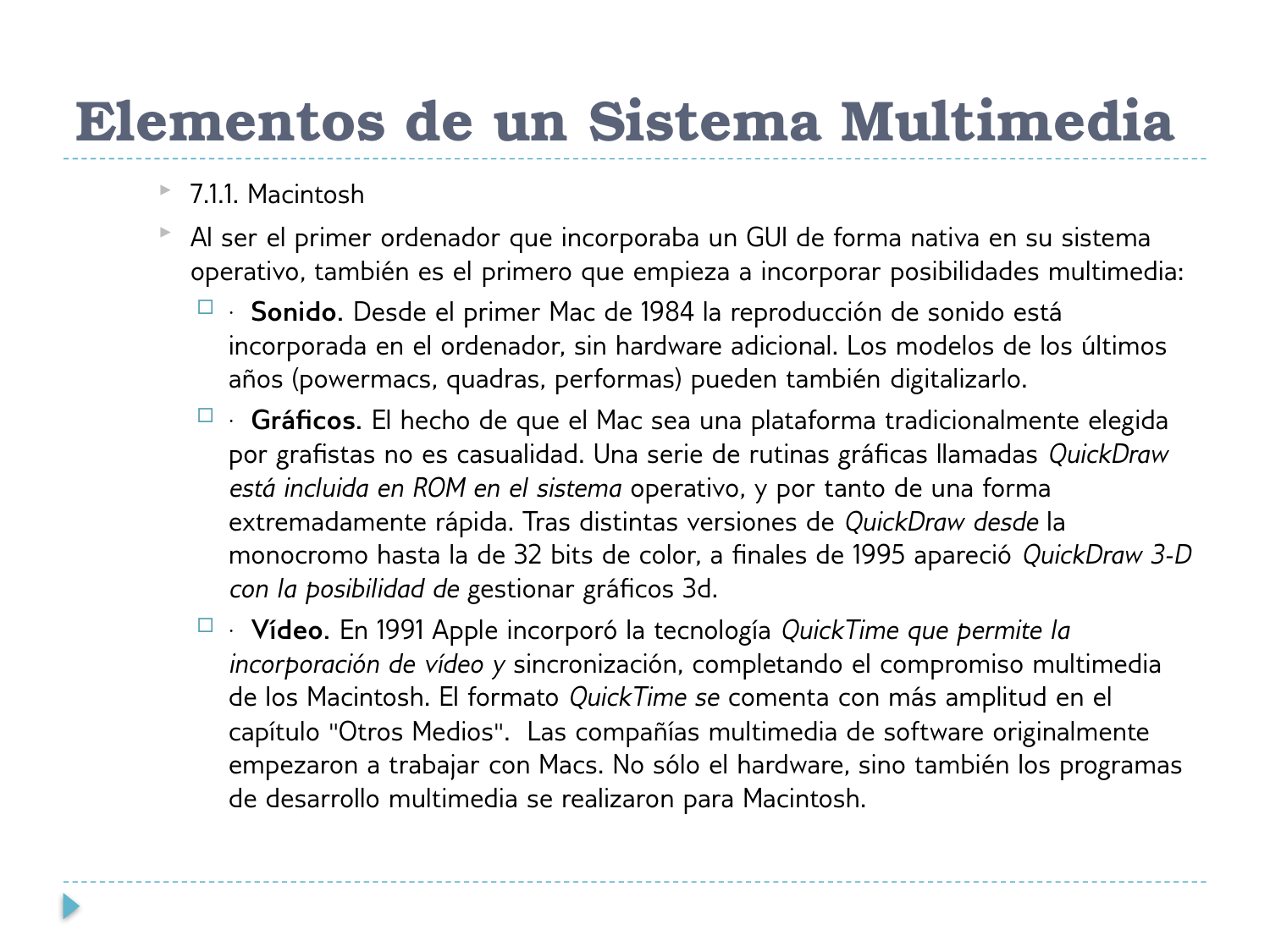

# Elementos de un Sistema Multimedia
7.1.1. Macintosh
Al ser el primer ordenador que incorporaba un GUI de forma nativa en su sistema operativo, también es el primero que empieza a incorporar posibilidades multimedia:
·  Sonido. Desde el primer Mac de 1984 la reproducción de sonido está incorporada en el ordenador, sin hardware adicional. Los modelos de los últimos años (powermacs, quadras, performas) pueden también digitalizarlo.
·  Gráficos. El hecho de que el Mac sea una plataforma tradicionalmente elegida por grafistas no es casualidad. Una serie de rutinas gráficas llamadas QuickDraw está incluida en ROM en el sistema operativo, y por tanto de una forma extremadamente rápida. Tras distintas versiones de QuickDraw desde la monocromo hasta la de 32 bits de color, a finales de 1995 apareció QuickDraw 3-D con la posibilidad de gestionar gráficos 3d.
·  Vídeo. En 1991 Apple incorporó la tecnología QuickTime que permite la incorporación de vídeo y sincronización, completando el compromiso multimedia de los Macintosh. El formato QuickTime se comenta con más amplitud en el capítulo "Otros Medios".  Las compañías multimedia de software originalmente empezaron a trabajar con Macs. No sólo el hardware, sino también los programas de desarrollo multimedia se realizaron para Macintosh.